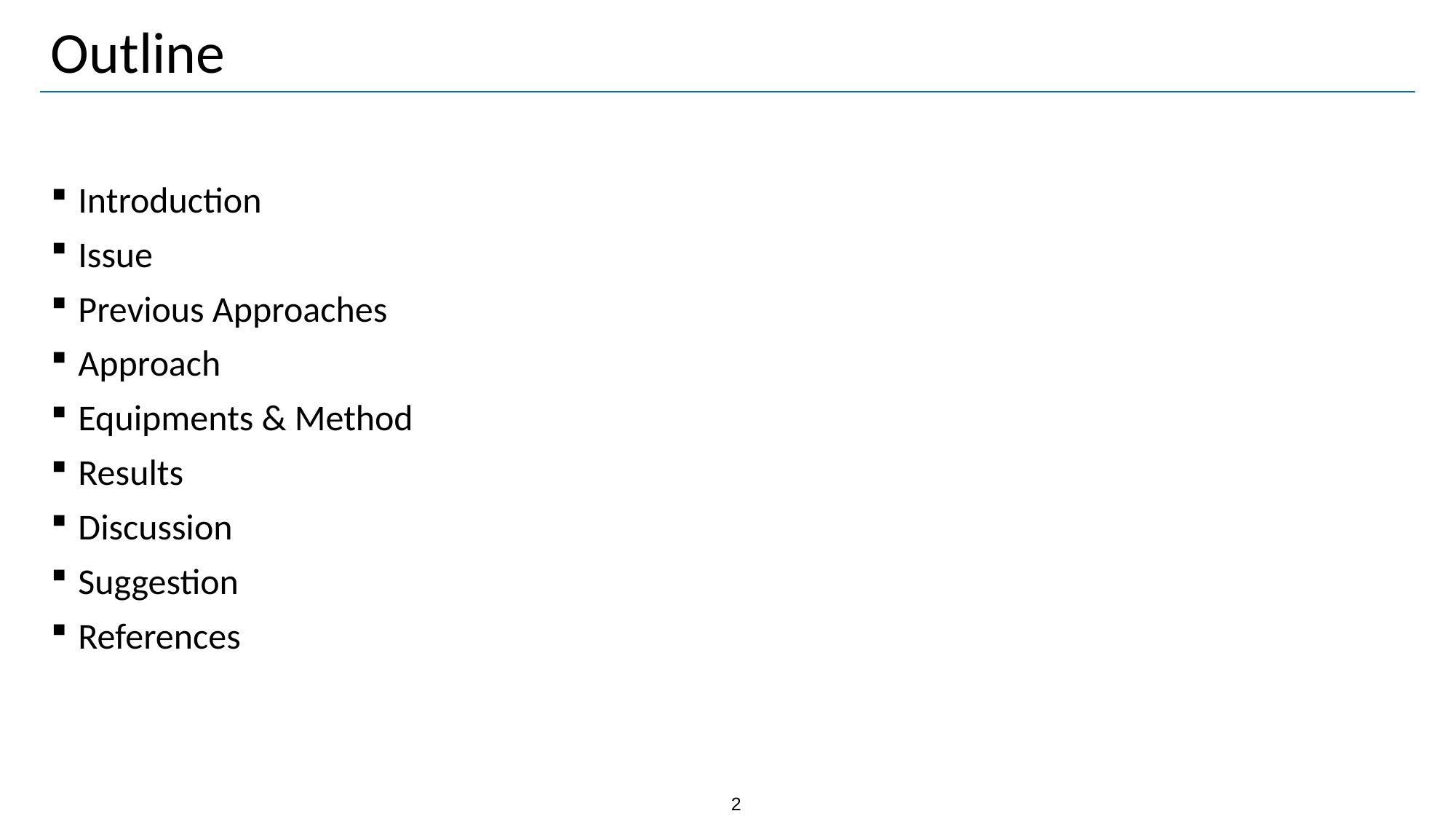

# Outline

Introduction
Issue
Previous Approaches
Approach
Equipments & Method
Results
Discussion
Suggestion
References